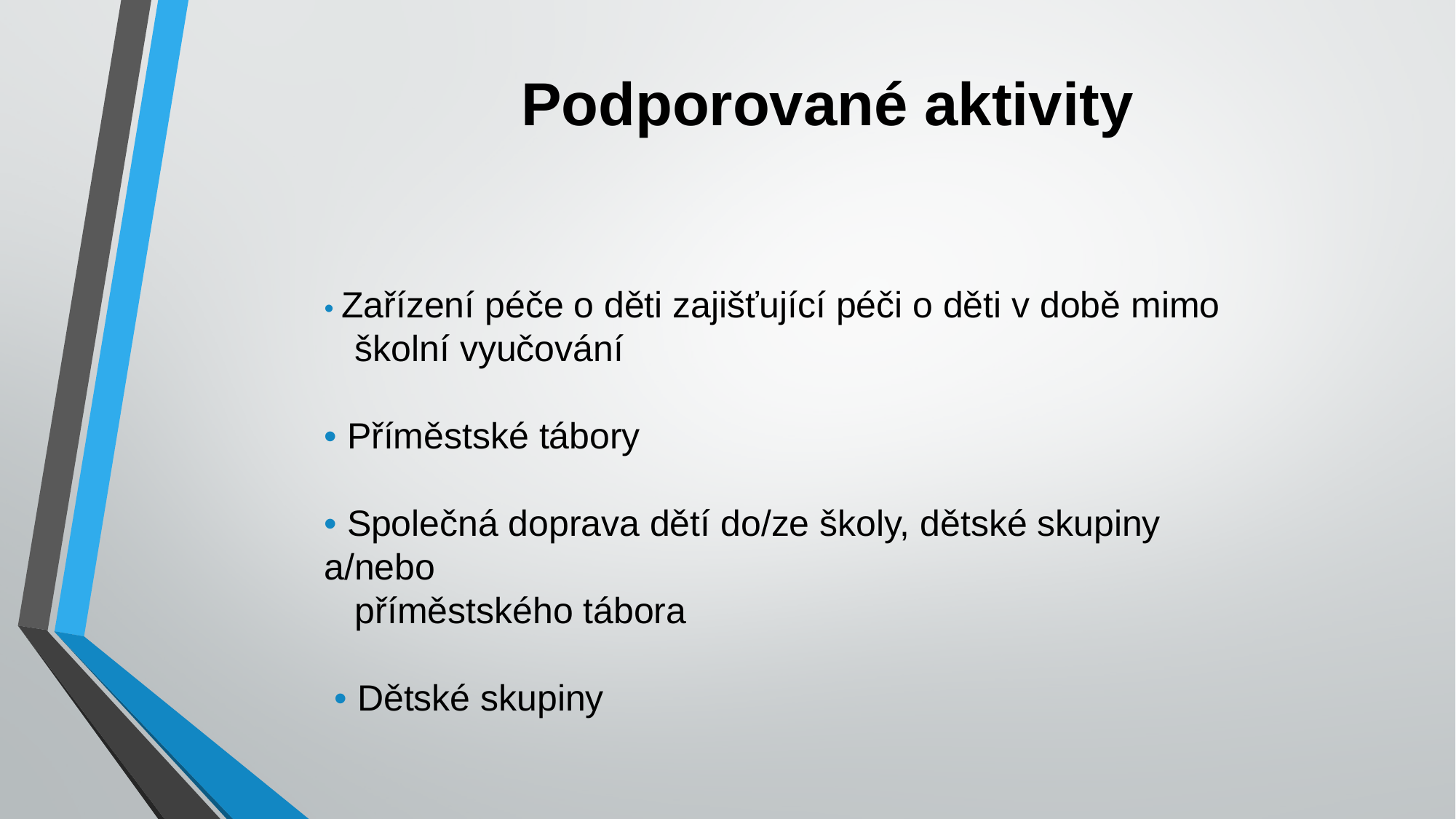

Podporované aktivity

• Zařízení péče o děti zajišťující péči o děti v době mimo
   školní vyučování

• Příměstské tábory

• Společná doprava dětí do/ze školy, dětské skupiny a/nebo
   příměstského tábora

 • Dětské skupiny